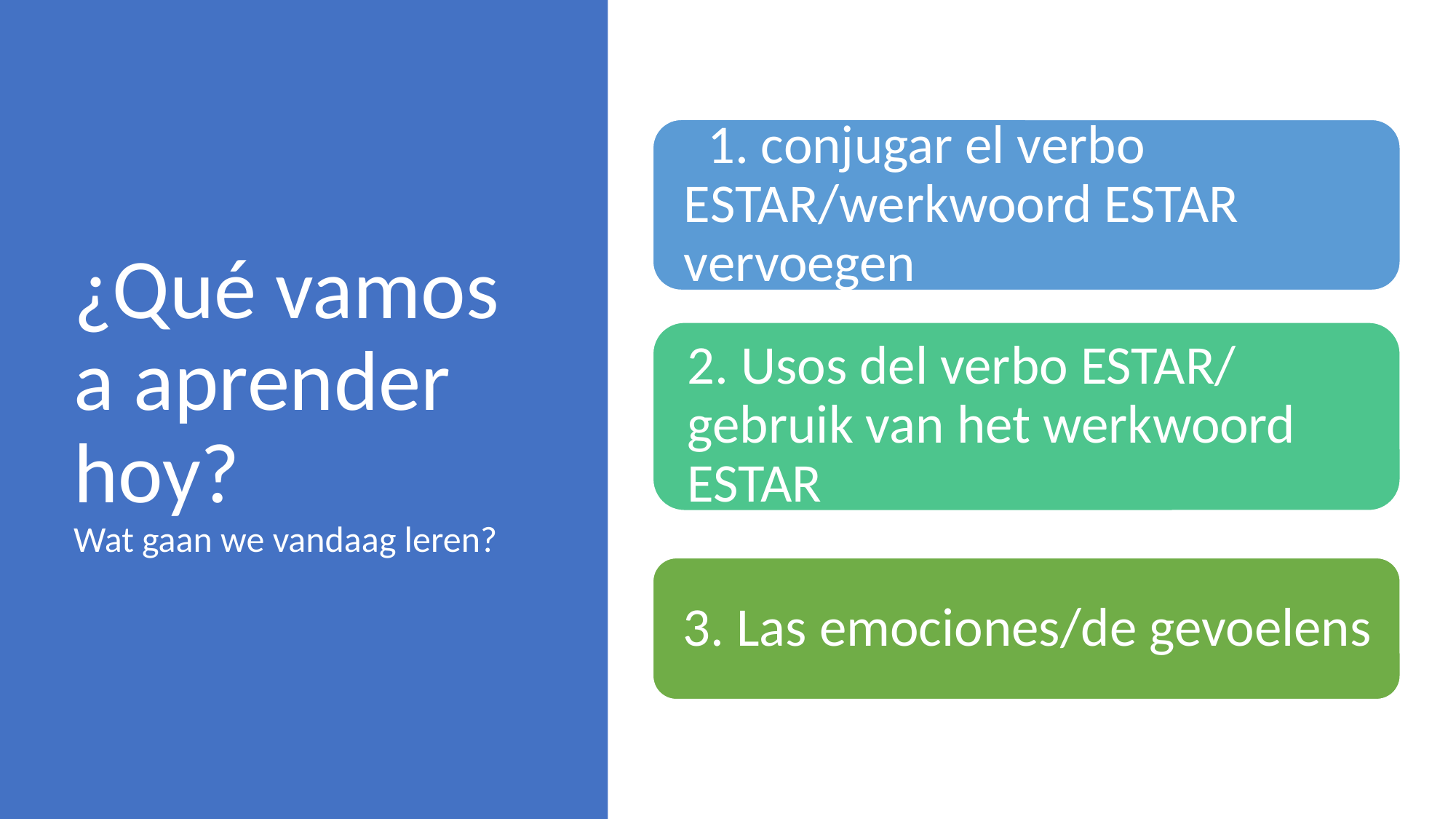

# ¿Qué vamos a aprender hoy? Wat gaan we vandaag leren?
  1. conjugar el verbo ESTAR/werkwoord ESTAR vervoegen

2. Usos del verbo ESTAR/ gebruik van het werkwoord ESTAR

3. Las emociones/de gevoelens